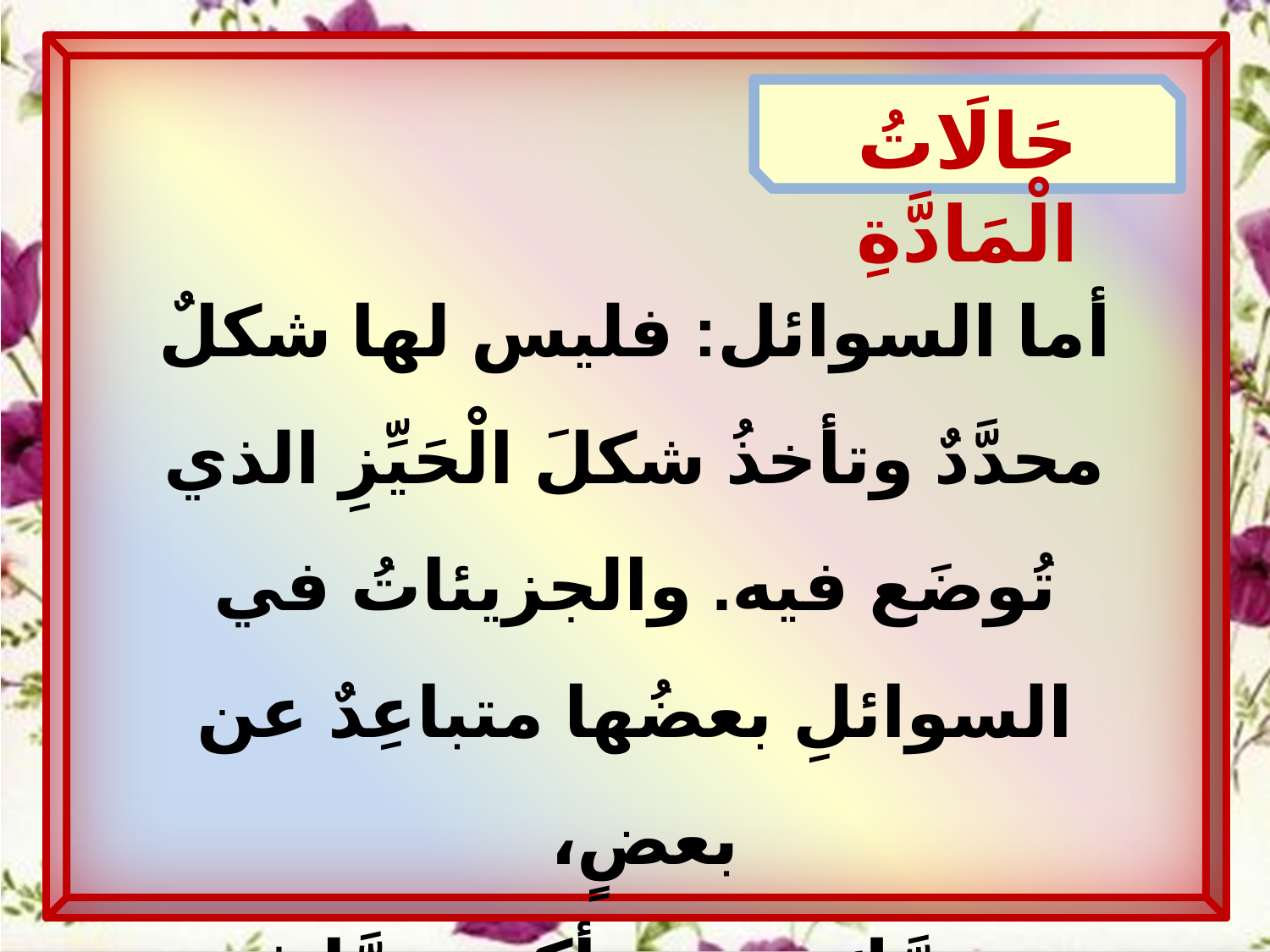

حَالَاتُ الْمَادَّةِ
أما السوائل: فليس لها شكلٌ محدَّدٌ وتأخذُ شكلَ الْحَيِّزِ الذي تُوضَع فيه. والجزيئاتُ في السوائلِ بعضُها متباعِدٌ عن بعضٍ،
وتتحرَّك بحريةٍ أكبرَ ممَّا في المواد الصُّلْبَةِ، ولكنَّها أقلُّ ممَّا في الْغَازَات.